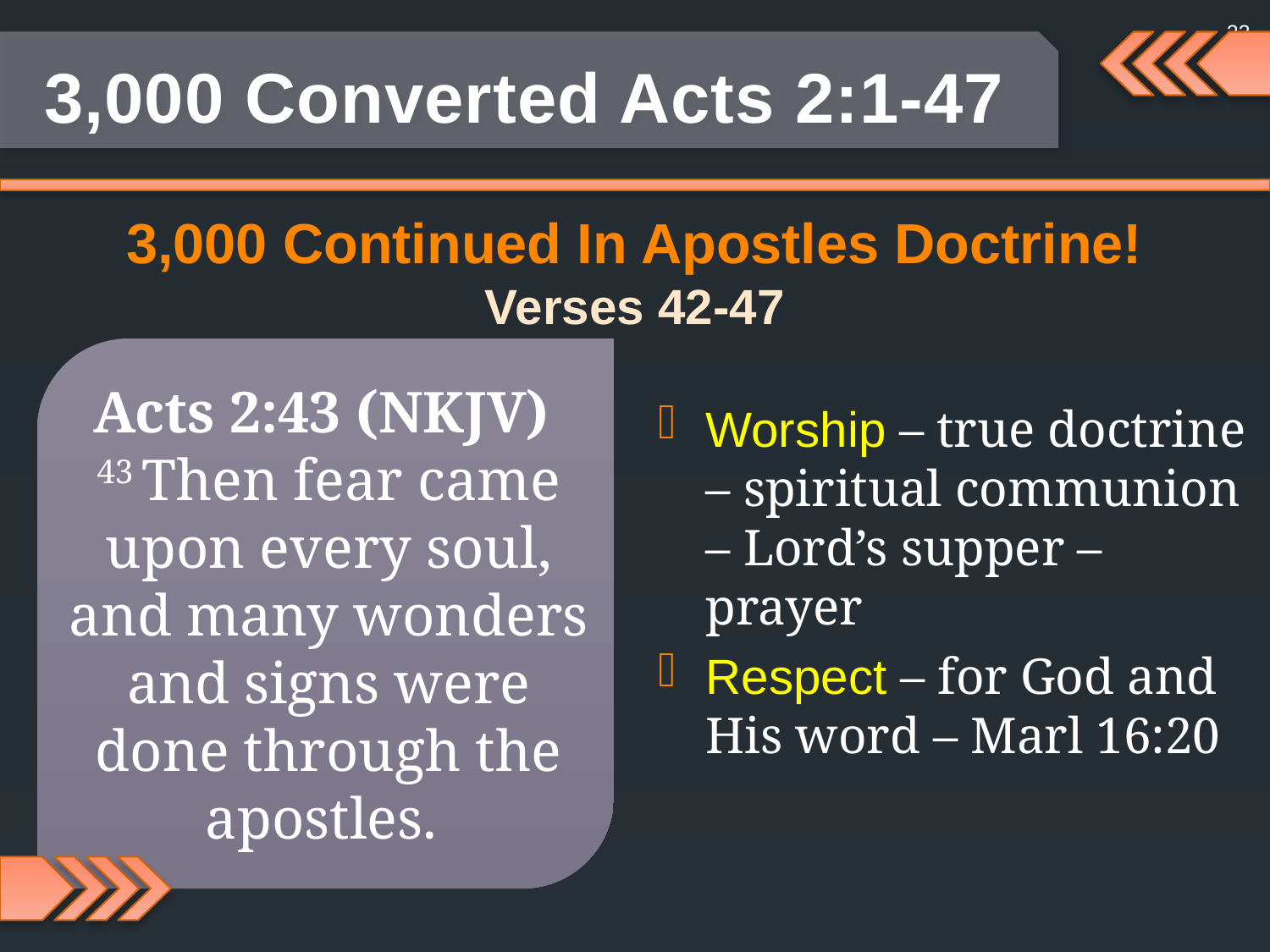

23
3,000 Converted Acts 2:1-47

3,000 Continued In Apostles Doctrine!
Verses 42-47

Acts 2:43 (NKJV)
43 Then fear came upon every soul, and many wonders and signs were done through the apostles.
Worship – true doctrine – spiritual communion – Lord’s supper – prayer
Respect – for God and His word – Marl 16:20